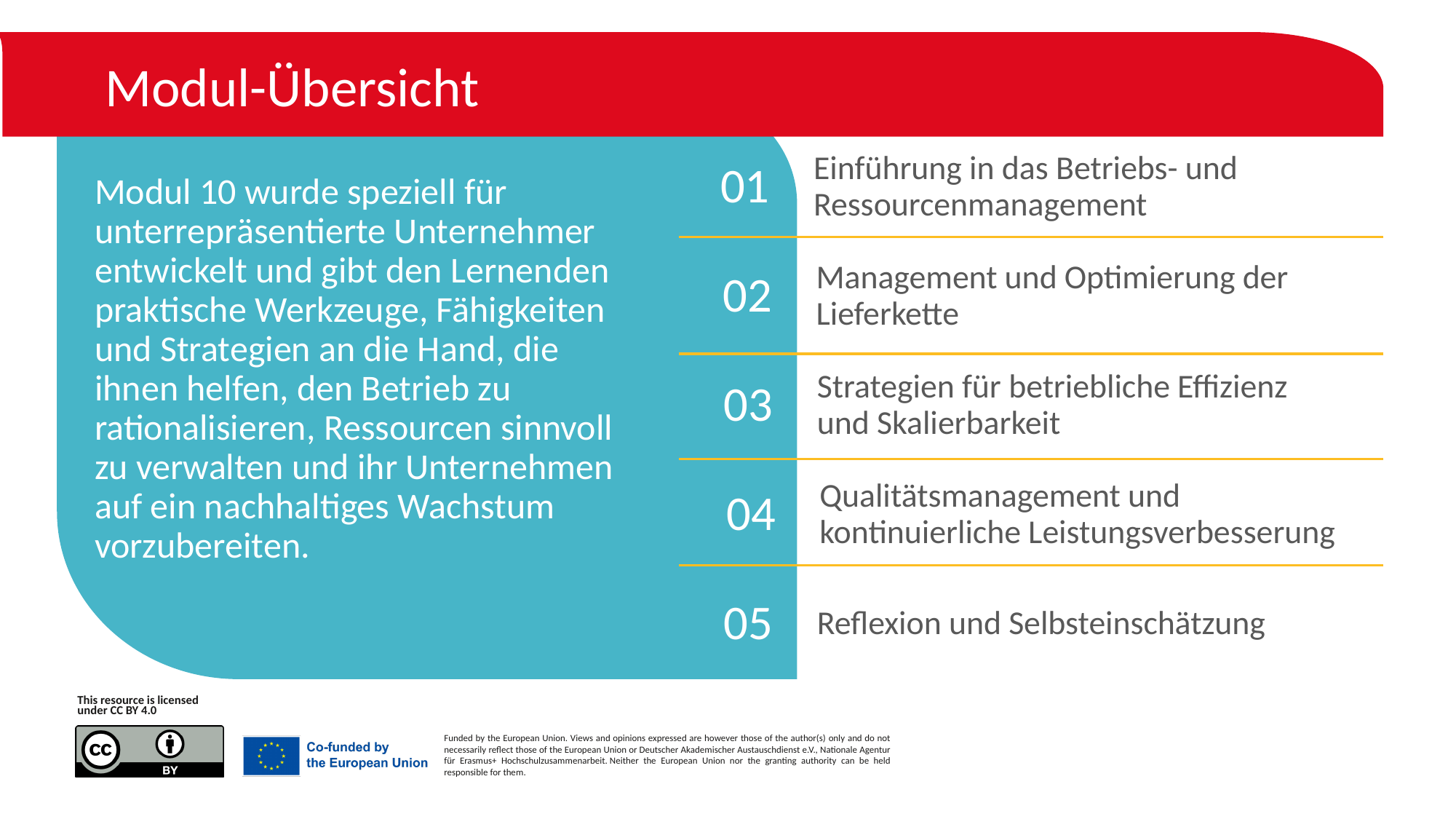

Modul-Übersicht
01
Einführung in das Betriebs- und Ressourcenmanagement
Modul 10 wurde speziell für unterrepräsentierte Unternehmer entwickelt und gibt den Lernenden praktische Werkzeuge, Fähigkeiten und Strategien an die Hand, die ihnen helfen, den Betrieb zu rationalisieren, Ressourcen sinnvoll zu verwalten und ihr Unternehmen auf ein nachhaltiges Wachstum vorzubereiten.
02
Management und Optimierung der Lieferkette
03
Strategien für betriebliche Effizienz und Skalierbarkeit
04
Qualitätsmanagement und kontinuierliche Leistungsverbesserung
05
Reflexion und Selbsteinschätzung